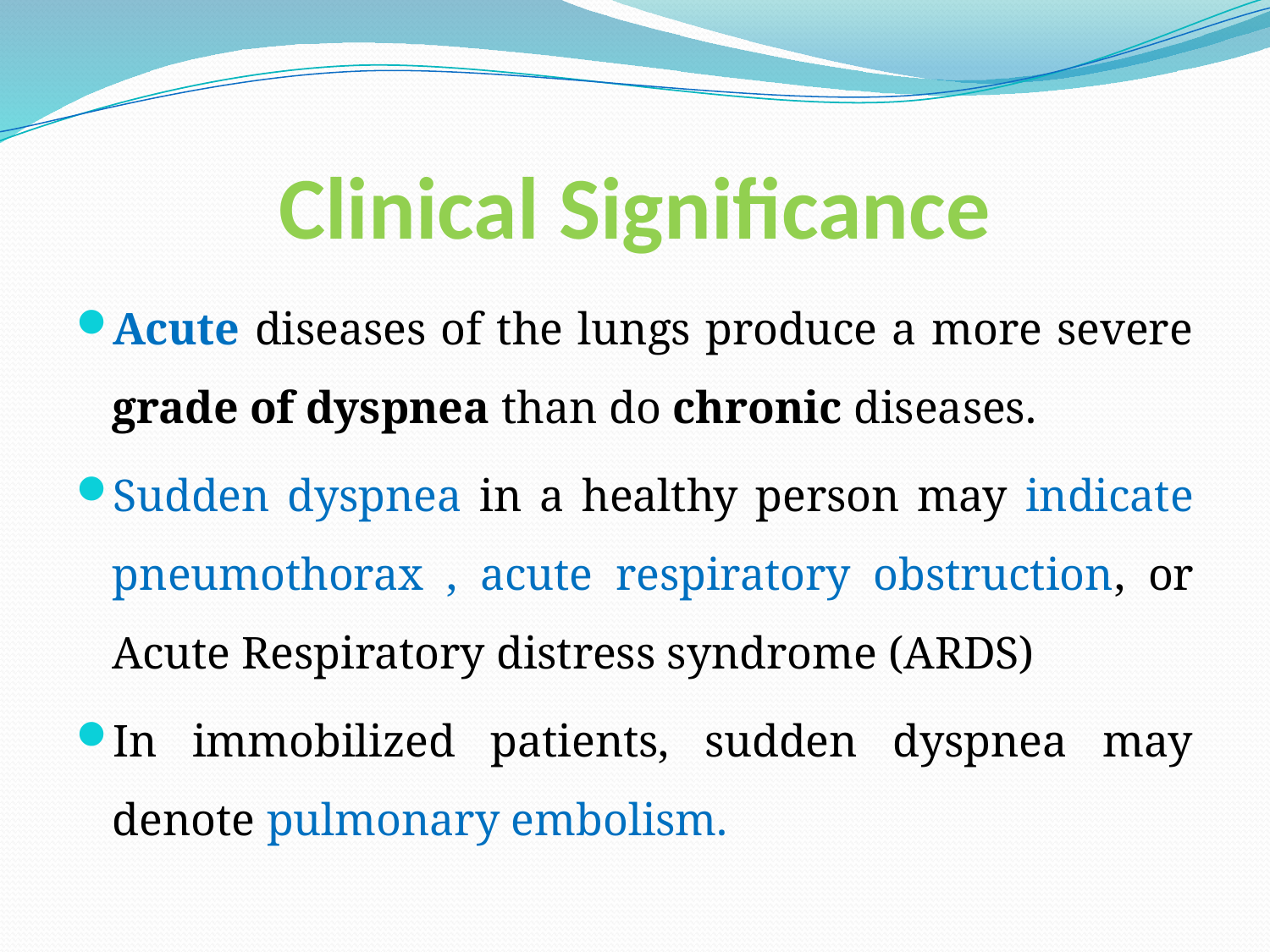

# Clinical Signiﬁcance
Acute diseases of the lungs produce a more severe grade of dyspnea than do chronic diseases.
Sudden dyspnea in a healthy person may indicate pneumothorax , acute respiratory obstruction, or Acute Respiratory distress syndrome (ARDS)
In immobilized patients, sudden dyspnea may denote pulmonary embolism.